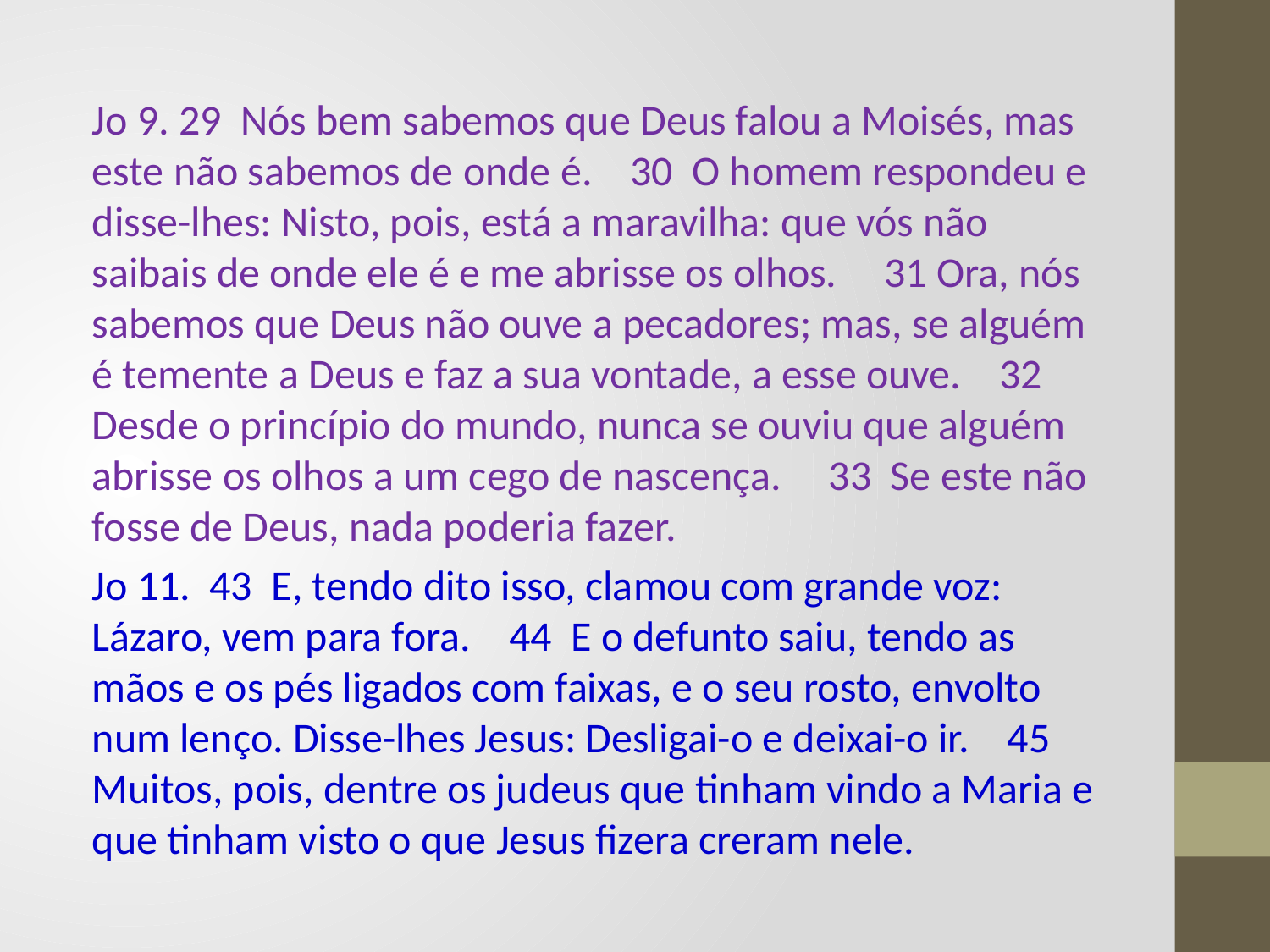

Jo 9. 29  Nós bem sabemos que Deus falou a Moisés, mas este não sabemos de onde é.    30  O homem respondeu e disse-lhes: Nisto, pois, está a maravilha: que vós não saibais de onde ele é e me abrisse os olhos.     31 Ora, nós sabemos que Deus não ouve a pecadores; mas, se alguém é temente a Deus e faz a sua vontade, a esse ouve.    32  Desde o princípio do mundo, nunca se ouviu que alguém abrisse os olhos a um cego de nascença.     33  Se este não fosse de Deus, nada poderia fazer.
Jo 11.  43  E, tendo dito isso, clamou com grande voz: Lázaro, vem para fora.    44  E o defunto saiu, tendo as mãos e os pés ligados com faixas, e o seu rosto, envolto num lenço. Disse-lhes Jesus: Desligai-o e deixai-o ir.    45  Muitos, pois, dentre os judeus que tinham vindo a Maria e que tinham visto o que Jesus fizera creram nele.